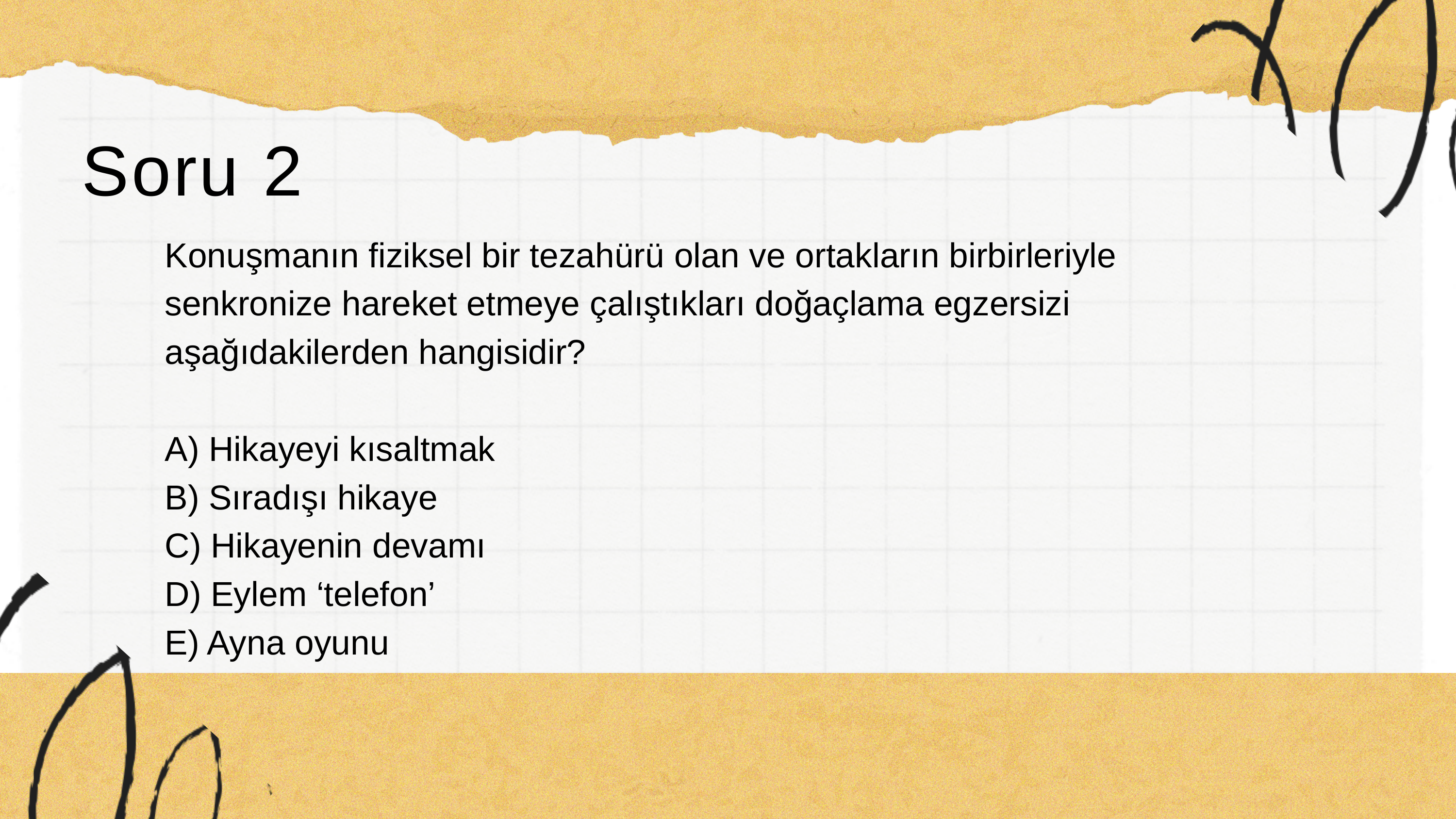

Soru 2
Konuşmanın fiziksel bir tezahürü olan ve ortakların birbirleriyle senkronize hareket etmeye çalıştıkları doğaçlama egzersizi aşağıdakilerden hangisidir?

A) Hikayeyi kısaltmak
B) Sıradışı hikaye
C) Hikayenin devamı
D) Eylem ‘telefon’
E) Ayna oyunu